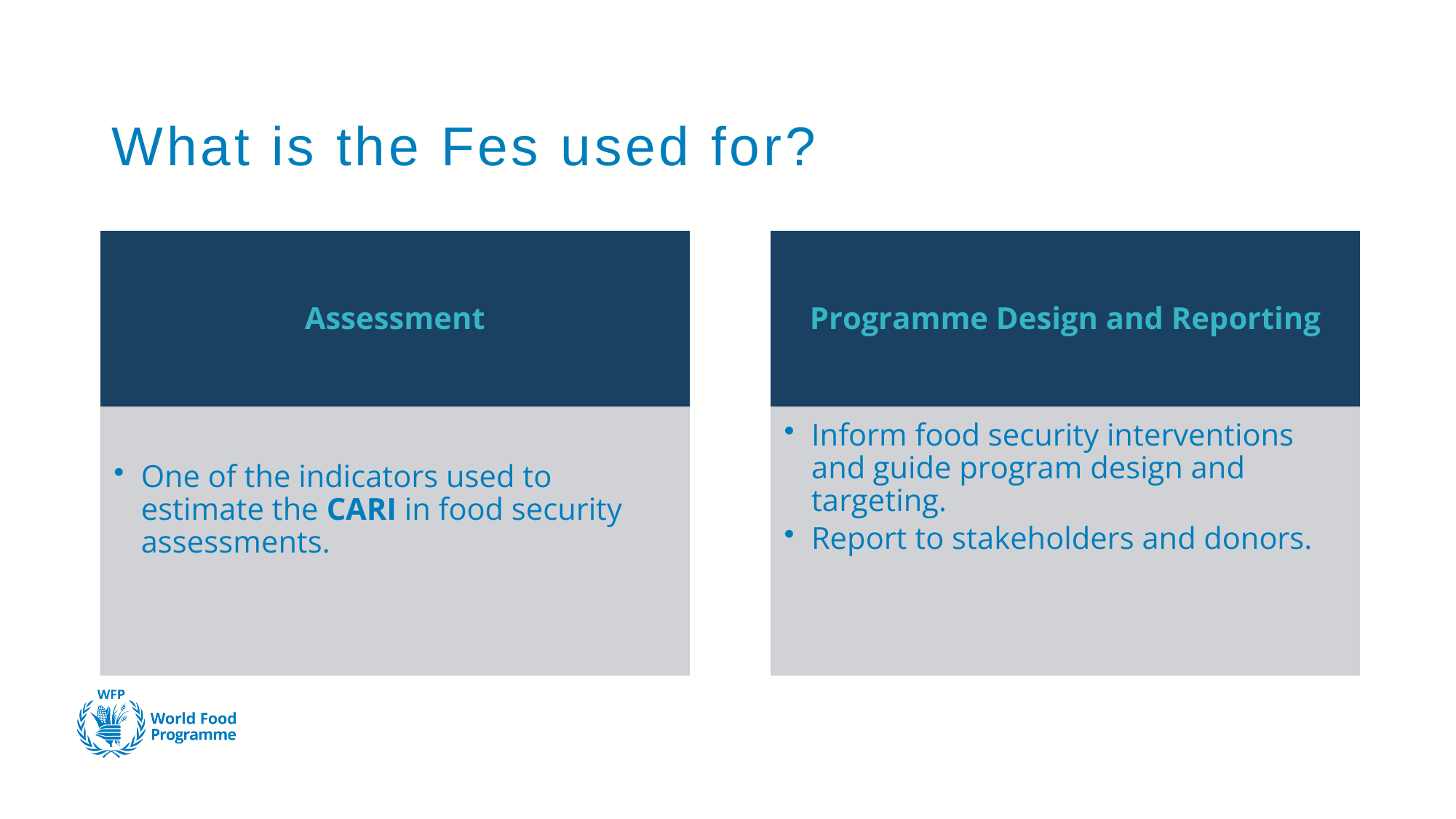

# What is the Fes used for?
Assessment

One of the indicators used to estimate the CARI in food security assessments.
Programme Design and Reporting
Inform food security interventions and guide program design and targeting.
Report to stakeholders and donors.